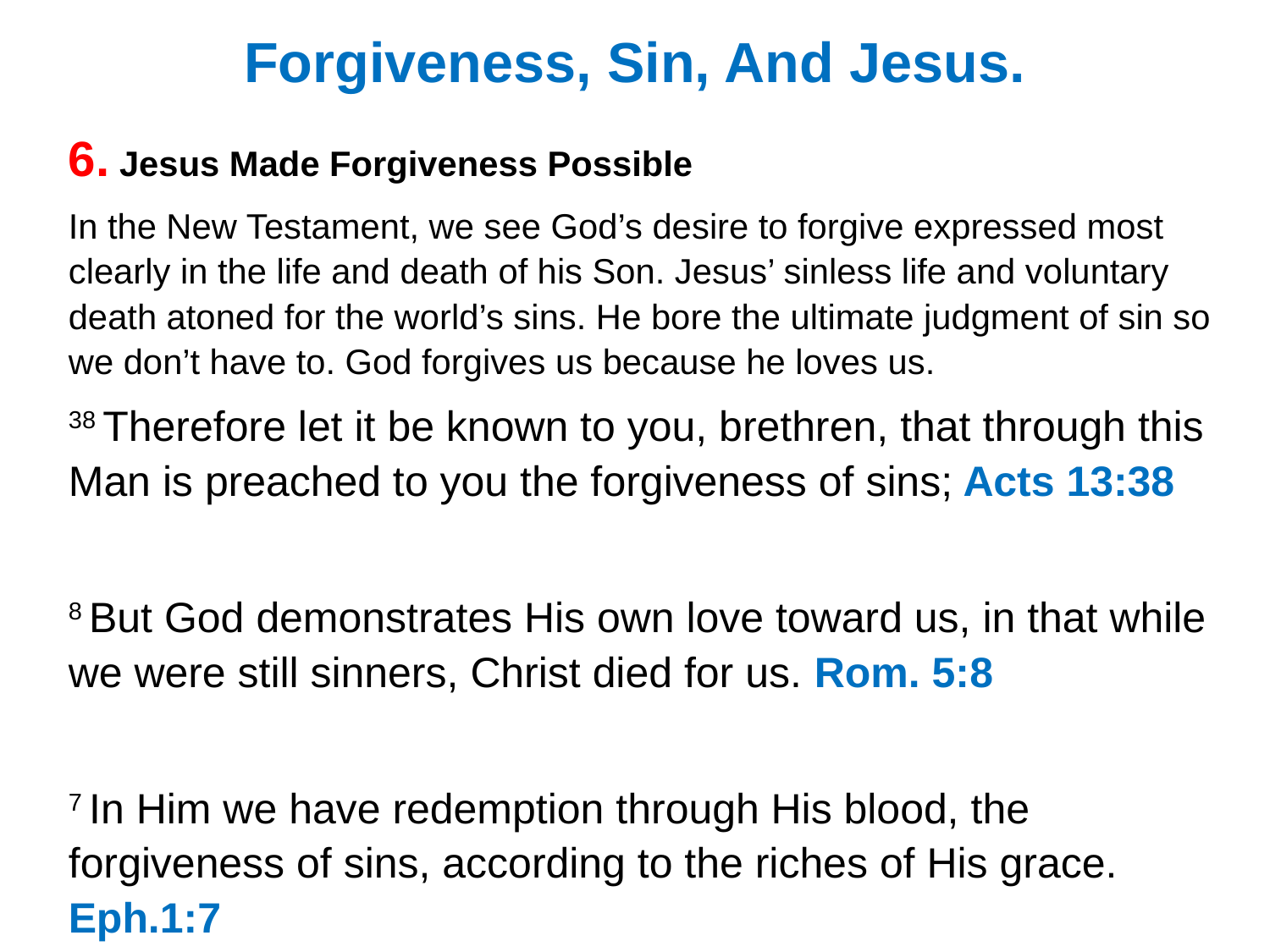

Forgiveness, Sin, And Jesus.
6. Jesus Made Forgiveness Possible
In the New Testament, we see God’s desire to forgive expressed most clearly in the life and death of his Son. Jesus’ sinless life and voluntary death atoned for the world’s sins. He bore the ultimate judgment of sin so we don’t have to. God forgives us because he loves us.
38 Therefore let it be known to you, brethren, that through this Man is preached to you the forgiveness of sins; Acts 13:38

8 But God demonstrates His own love toward us, in that while we were still sinners, Christ died for us. Rom. 5:8

7 In Him we have redemption through His blood, the forgiveness of sins, according to the riches of His grace. Eph.1:7